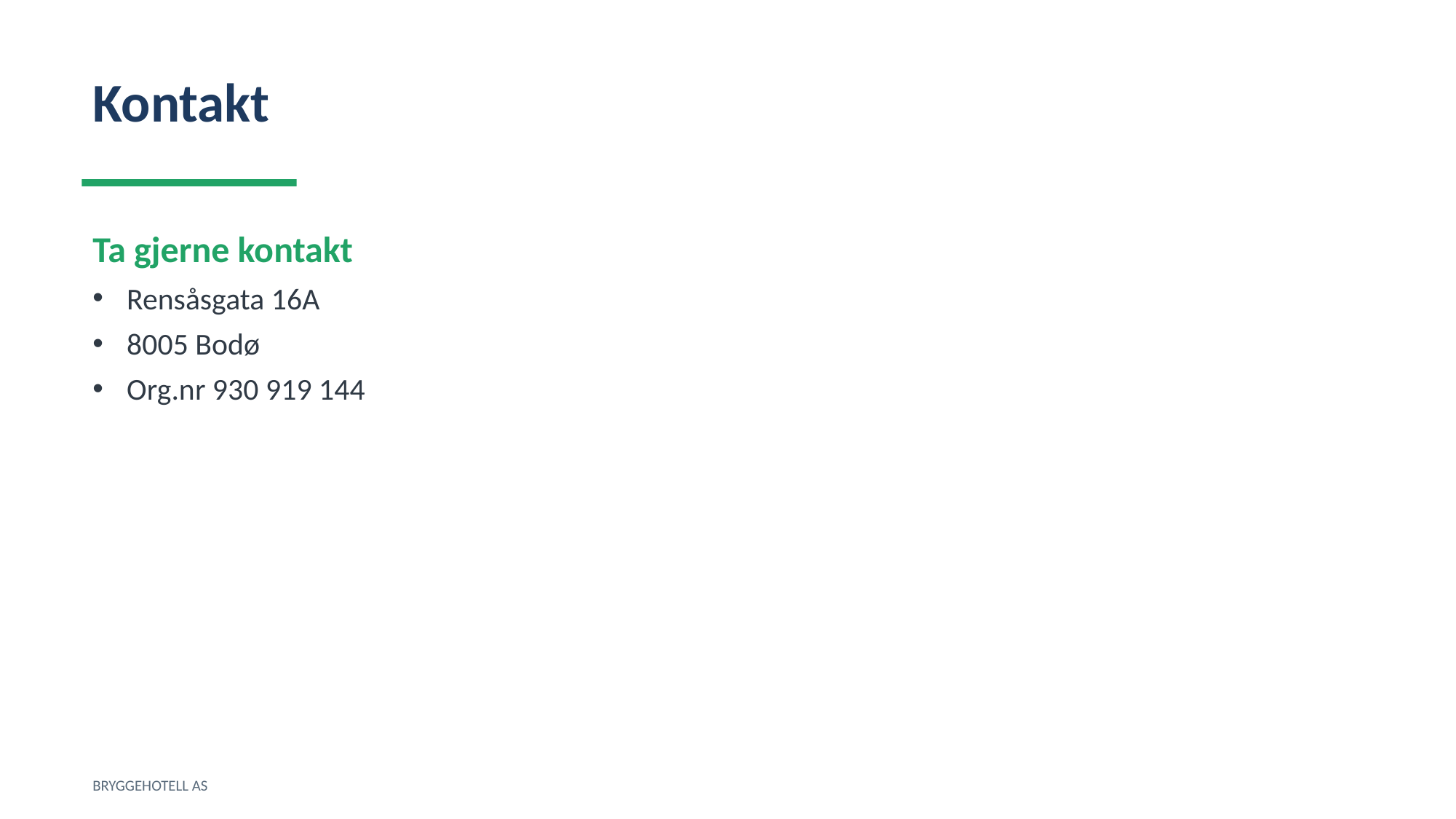

Kontakt

Ta gjerne kontakt
Rensåsgata 16A
8005 Bodø
Org.nr 930 919 144
BRYGGEHOTELL AS